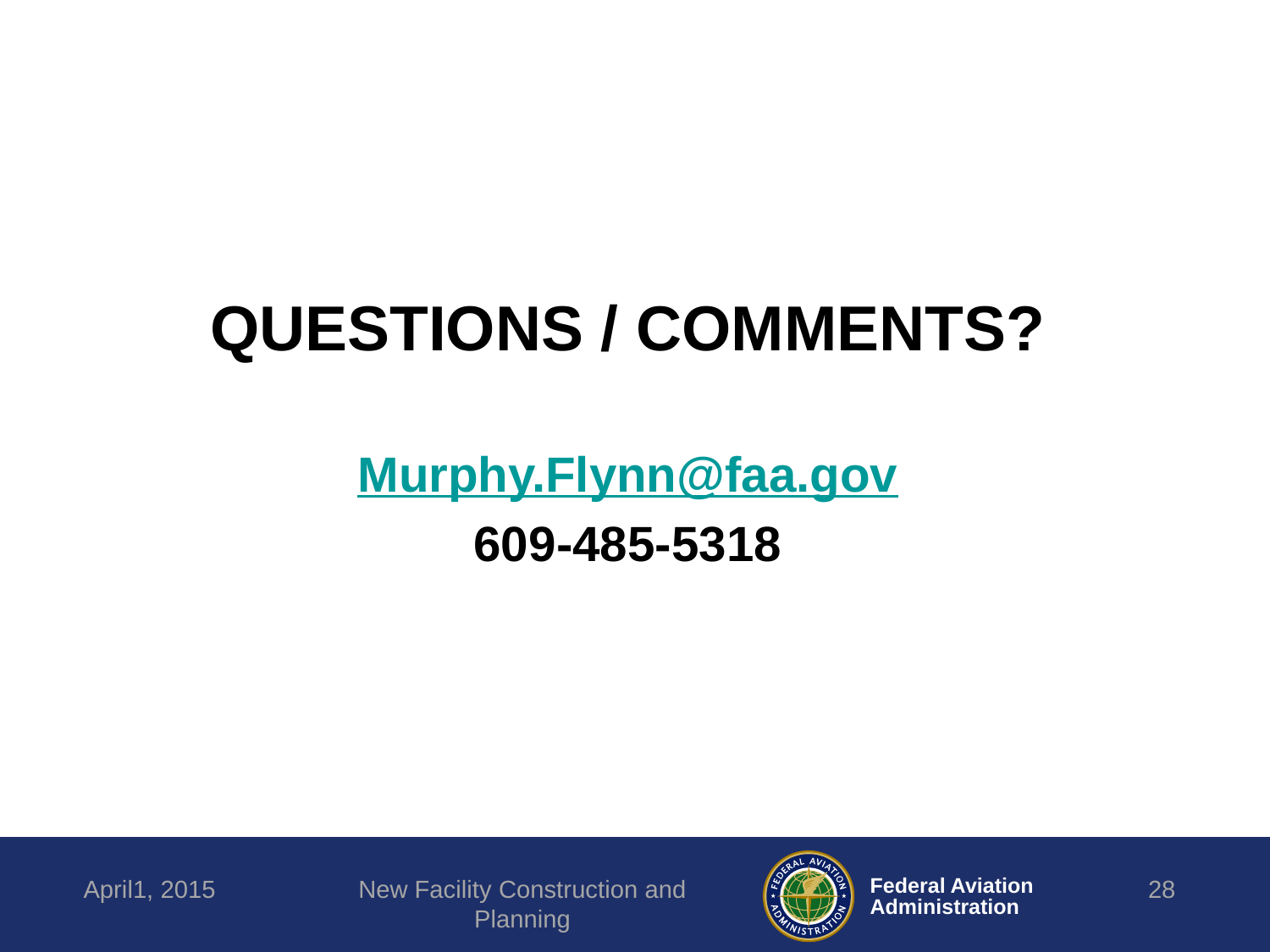

#

QUESTIONS / COMMENTS?

Murphy.Flynn@faa.gov
609-485-5318
April1, 2015
New Facility Construction and Planning
28